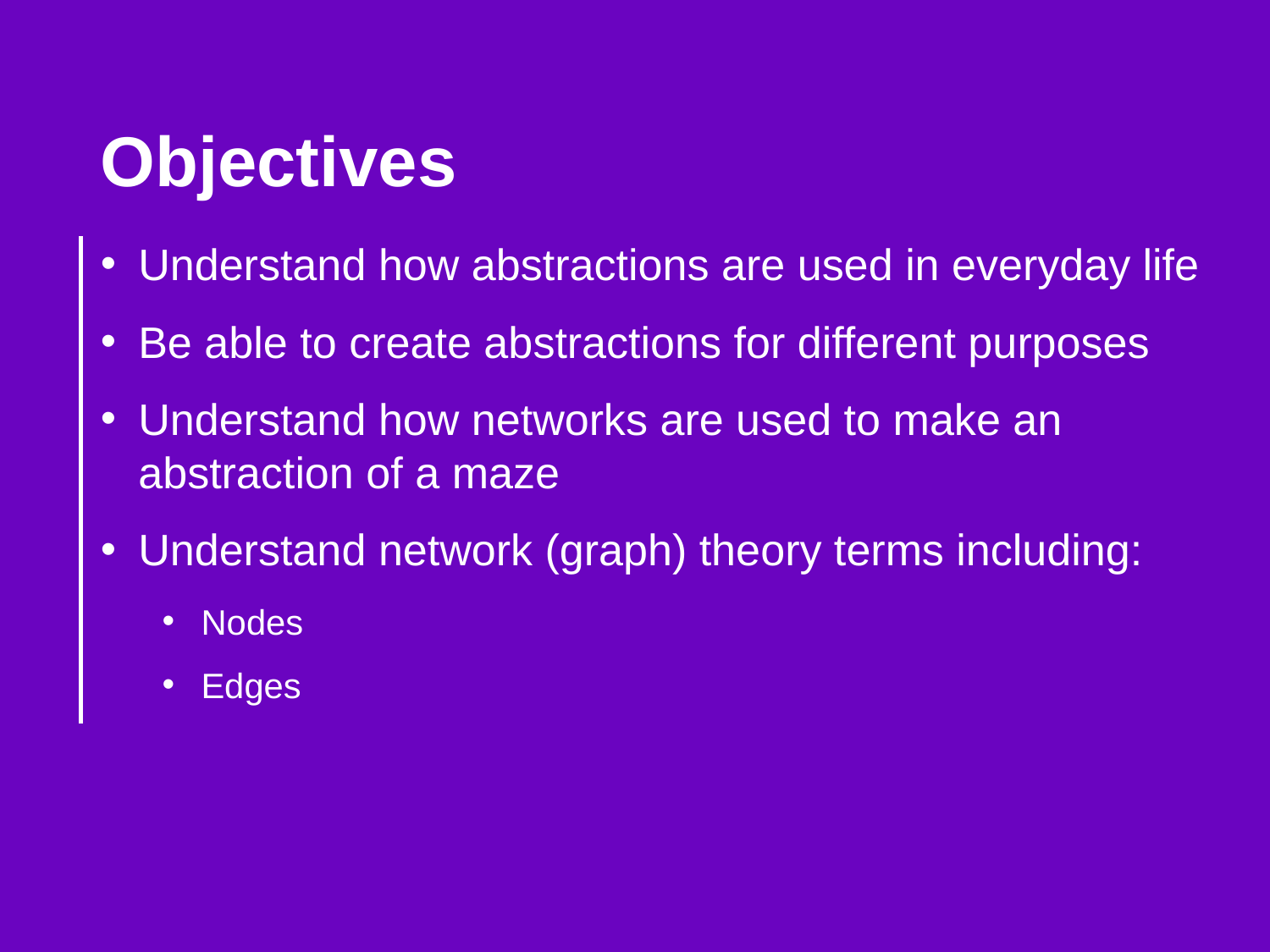

Objectives
Understand how abstractions are used in everyday life
Be able to create abstractions for different purposes
Understand how networks are used to make an abstraction of a maze
Understand network (graph) theory terms including:
Nodes
Edges